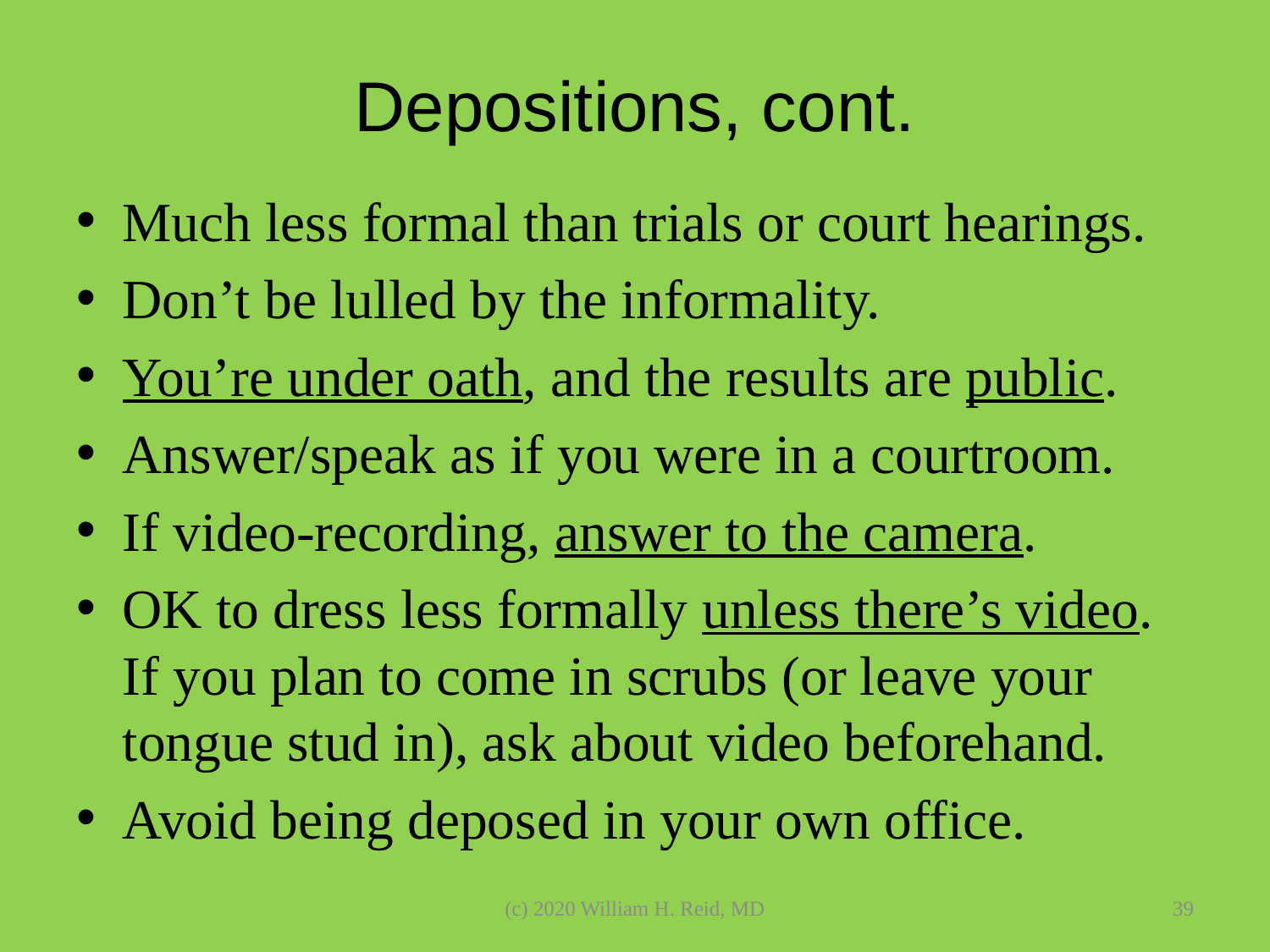

# Depositions, cont.
Much less formal than trials or court hearings.
Don’t be lulled by the informality.
You’re under oath, and the results are public.
Answer/speak as if you were in a courtroom.
If video-recording, answer to the camera.
OK to dress less formally unless there’s video. If you plan to come in scrubs (or leave your tongue stud in), ask about video beforehand.
Avoid being deposed in your own office.
(c) 2020 William H. Reid, MD
39